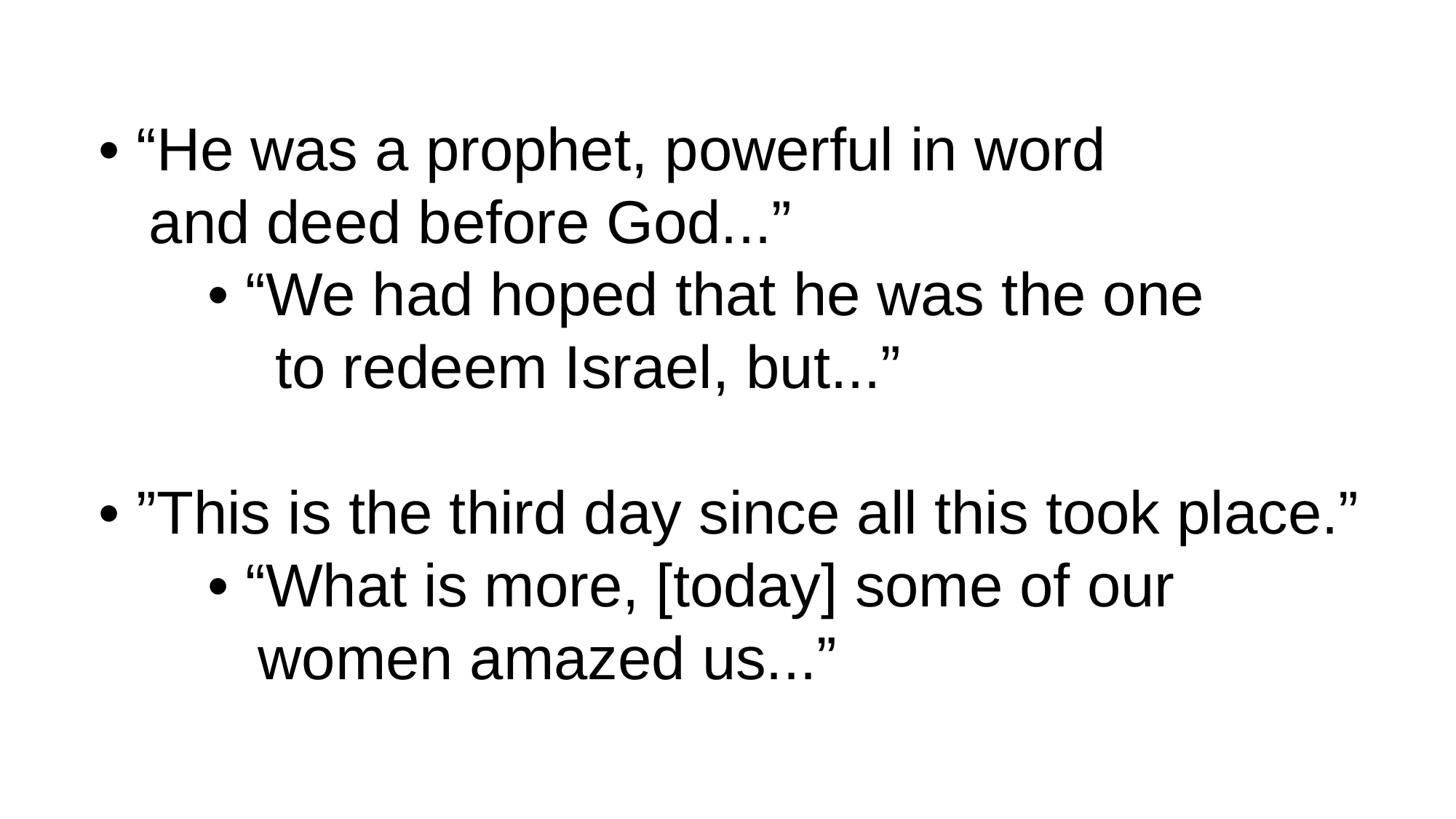

• “He was a prophet, powerful in word
   and deed before God...”
	• “We had hoped that he was the one
	    to redeem Israel, but...”

• ”This is the third day since all this took place.”
	• “What is more, [today] some of our
	   women amazed us...”